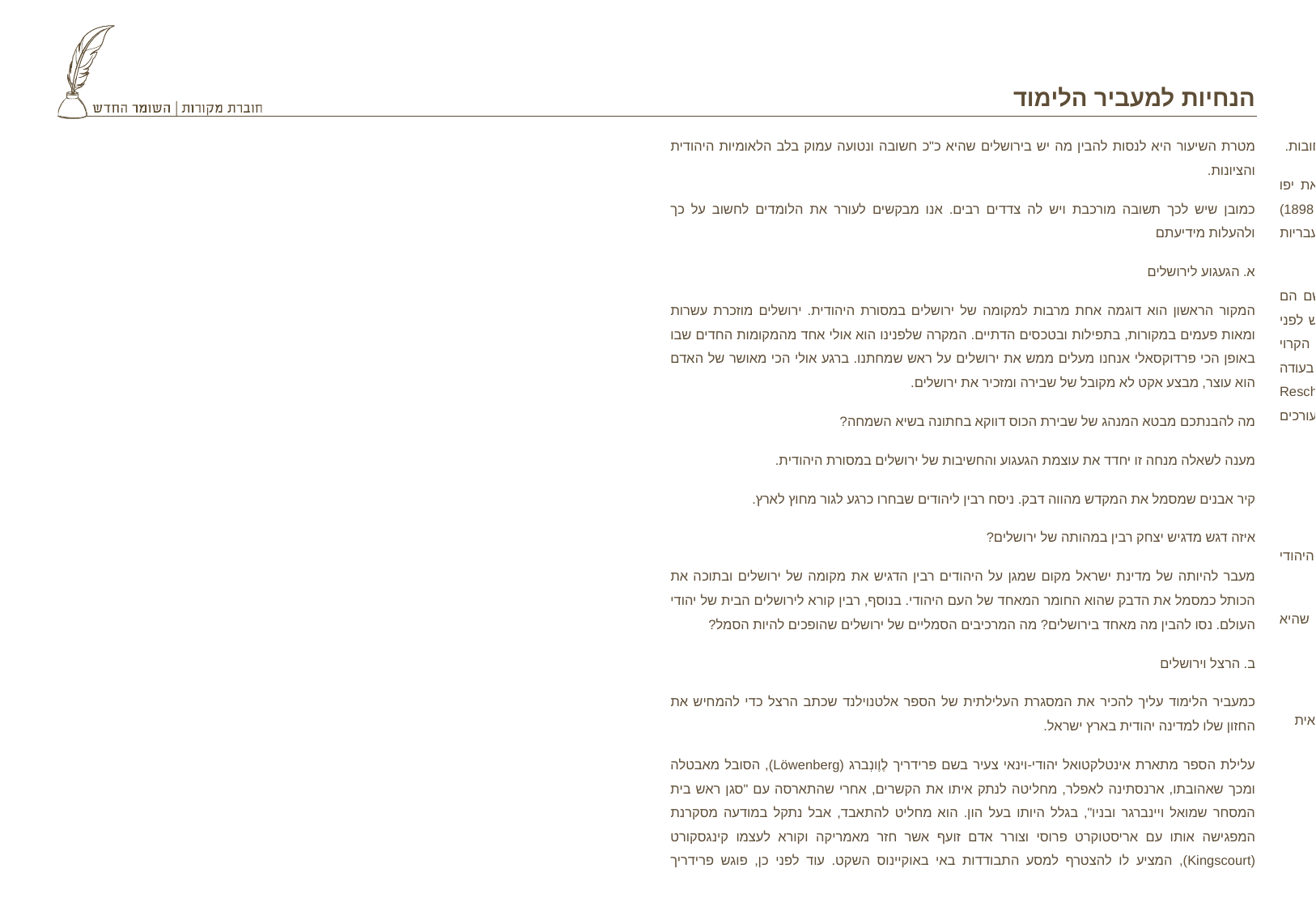

# הנחיות למעביר הלימוד
מטרת השיעור היא לנסות להבין מה יש בירושלים שהיא כ"כ חשובה ונטועה עמוק בלב הלאומיות היהודית והציונות.
כמובן שיש לכך תשובה מורכבת ויש לה צדדים רבים. אנו מבקשים לעורר את הלומדים לחשוב על כך ולהעלות מידיעתם
א. הגעגוע לירושלים
המקור הראשון הוא דוגמה אחת מרבות למקומה של ירושלים במסורת היהודית. ירושלים מוזכרת עשרות ומאות פעמים במקורות, בתפילות ובטכסים הדתיים. המקרה שלפנינו הוא אולי אחד מהמקומות החדים שבו באופן הכי פרדוקסאלי אנחנו מעלים ממש את ירושלים על ראש שמחתנו. ברגע אולי הכי מאושר של האדם הוא עוצר, מבצע אקט לא מקובל של שבירה ומזכיר את ירושלים.
מה להבנתכם מבטא המנהג של שבירת הכוס דווקא בחתונה בשיא השמחה?
מענה לשאלה מנחה זו יחדד את עוצמת הגעגוע והחשיבות של ירושלים במסורת היהודית.
קיר אבנים שמסמל את המקדש מהווה דבק. ניסח רבין ליהודים שבחרו כרגע לגור מחוץ לארץ.
איזה דגש מדגיש יצחק רבין במהותה של ירושלים?
מעבר להיותה של מדינת ישראל מקום שמגן על היהודים רבין הדגיש את מקומה של ירושלים ובתוכה את הכותל כמסמל את הדבק שהוא החומר המאחד של העם היהודי. בנוסף, רבין קורא לירושלים הבית של יהודי העולם. נסו להבין מה מאחד בירושלים? מה המרכיבים הסמליים של ירושלים שהופכים להיות הסמל?
ב. הרצל וירושלים
כמעביר הלימוד עליך להכיר את המסגרת העלילתית של הספר אלטנוילנד שכתב הרצל כדי להמחיש את החזון שלו למדינה יהודית בארץ ישראל.
עלילת הספר מתארת אינטלקטואל יהודי-וינאי צעיר בשם פרידריך לֶוֶונְברג (Löwenberg), הסובל מאבטלה ומכך שאהובתו, ארנסתינה לאפלר, מחליטה לנתק איתו את הקשרים, אחרי שהתארסה עם "סגן ראש בית המסחר שמואל ויינברגר ובניו", בגלל היותו בעל הון. הוא מחליט להתאבד, אבל נתקל במודעה מסקרנת המפגישה אותו עם אריסטוקרט פרוסי וצורר אדם זועף אשר חזר מאמריקה וקורא לעצמו קינגסקורט (Kingscourt), המציע לו להצטרף למסע התבודדות באי באוקיינוס השקט. עוד לפני כן, פוגש פרידריך במשפחת רוכל עני בשם חיים ליטוואק, ותורם להם מספר פעמים כסף עבור מזון, שכר דירה והסדרת חובות.
בדרכם הארוכה של פרידריך וקינגסקורט לאי באוקיינוס השקט, עוגנים השניים בנמל יפו, תרים את יפו וירושלים ומוצאים אותן במצב מדכא (כפי שראה אותה הרצל עצמו במסעו לארץ ישראל בשנת 1898) ופוגשים רופא עיניים בשם ד"ר אייכנשטם (Eichenstamm), אשר ממליץ להם לבקר את המושבות העבריות החדשות: ראשון לציון, רחובות ודומיהם.
לאחר 20 שנה של בידוד באי (בשנת 1923) חוזרים שני הנוסעים לארץ ישראל ועוגנים בחיפה, שם הם פוגשים בבנו של הרוכל, דוד ליטוואק (David Littwak), אשר חשב את פרידריך למת (פרידריך ביקש לפני נסיעתו שאם לא יחזור תוך שבוע יודיעו שנספה בטיפוס הרים). הוא לוקח אותם לביתו, הקרוי "פרידריכסהיים", ומראה להם את משפחתו: אשתו שרה, אחותו מרים (אותה ראה פרידריך עוד בווינה, בעודה תינוקת) ובנו פרידריך. לאחר מכן הם נוסעים למחזמר בשם "שבתי צבי" בחברת ד"ר רשיד ביי (Reschid Bey), ערבי ארצישראלי, ושם הם פוגשים את ד"ר אייכנשטם, אשר נעשה נשיא החברה החדשה. הם עורכים מסע בארץ ובמסע זה הרצל בעצם מתאר את חזונו האוטופי למדינה היהודית.
מתוך הערך אלטנוילנד בויקי ראה הרחבה שם
הקטע שהבאנו הוא מהביקור הראשון של פרידריך בירושלים.
מהי פעולתה של ירושלים על בן העם היהודי,  על פי התיאור של הרצל את המפגש של פרידריך היהודי המתבולל עם ירושלים?
בקטע זה אנחנו מבקשים להדגים את הגעגוע והיחס המיוחד של יהודי מתבולל לירושלים ולמה שהיא מסמלת.
ג. בן גוריון וירושלים
מהרבה בחינות הקטע מדבר בעד עצמו. בן גוריון כמנהיג בעל ראיה היסטורית עמוקה קיבל החלטה צבאית
האם אתם הייתם נוהגים כבן גוריון אם ההחלטה הייתה בידכם?
מהו הסוד של ירושלים שהיא כ"כ משמעותית לנו ולדורות של יהודים?